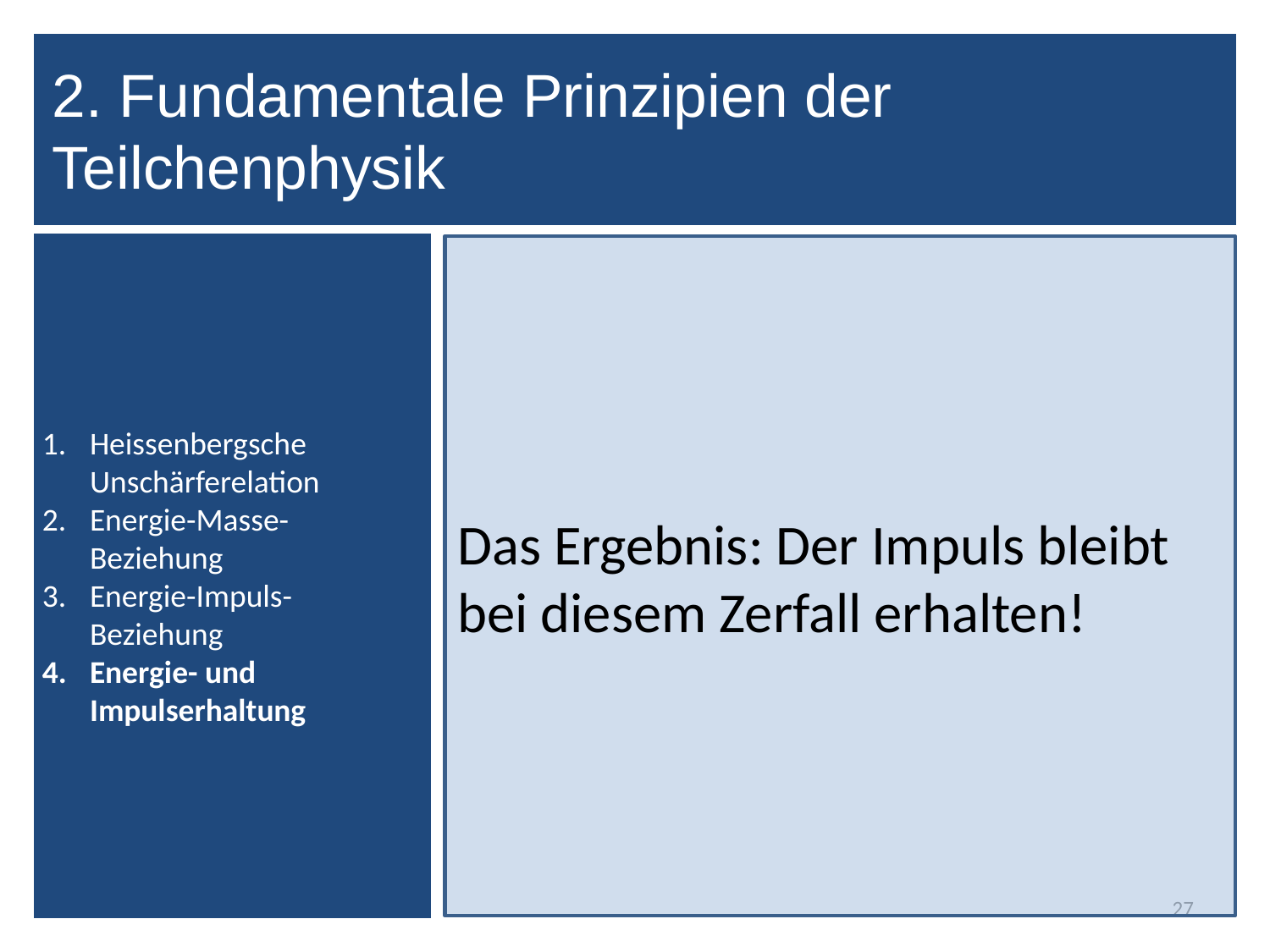

Heissenbergsche Unschärferelation
Energie-Masse-Beziehung
Energie-Impuls-Beziehung
Energie- und Impulserhaltung
2. Fundamentale Prinzipien der Teilchenphysik
Das Ergebnis: Der Impuls bleibt bei diesem Zerfall erhalten!
27